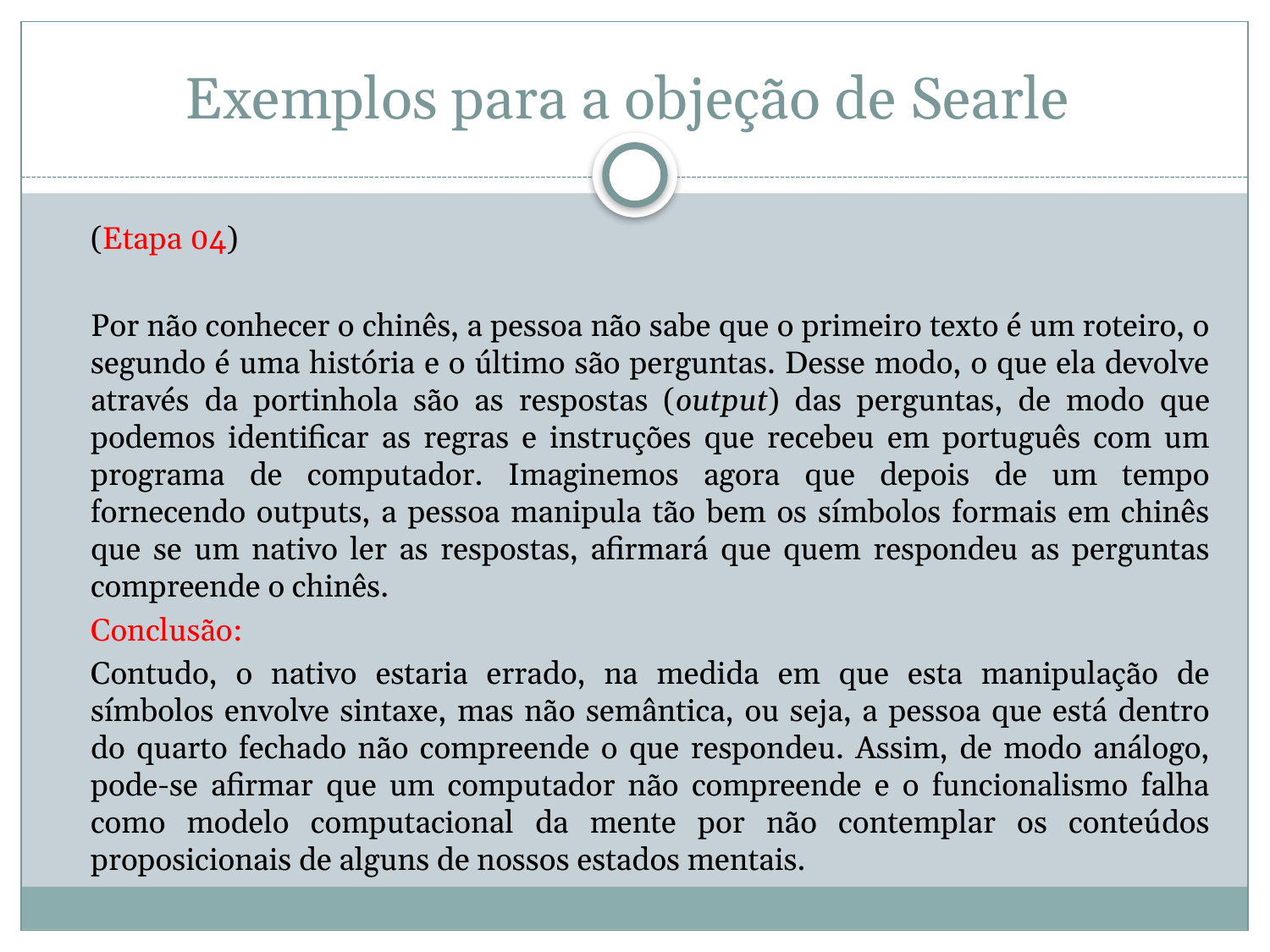

# Exemplos para a objeção de Searle
	(Etapa 04)

	Por não conhecer o chinês, a pessoa não sabe que o primeiro texto é um roteiro, o segundo é uma história e o último são perguntas. Desse modo, o que ela devolve através da portinhola são as respostas (output) das perguntas, de modo que podemos identificar as regras e instruções que recebeu em português com um programa de computador. Imaginemos agora que depois de um tempo fornecendo outputs, a pessoa manipula tão bem os símbolos formais em chinês que se um nativo ler as respostas, afirmará que quem respondeu as perguntas compreende o chinês.
	Conclusão:
	Contudo, o nativo estaria errado, na medida em que esta manipulação de símbolos envolve sintaxe, mas não semântica, ou seja, a pessoa que está dentro do quarto fechado não compreende o que respondeu. Assim, de modo análogo, pode-se afirmar que um computador não compreende e o funcionalismo falha como modelo computacional da mente por não contemplar os conteúdos proposicionais de alguns de nossos estados mentais.